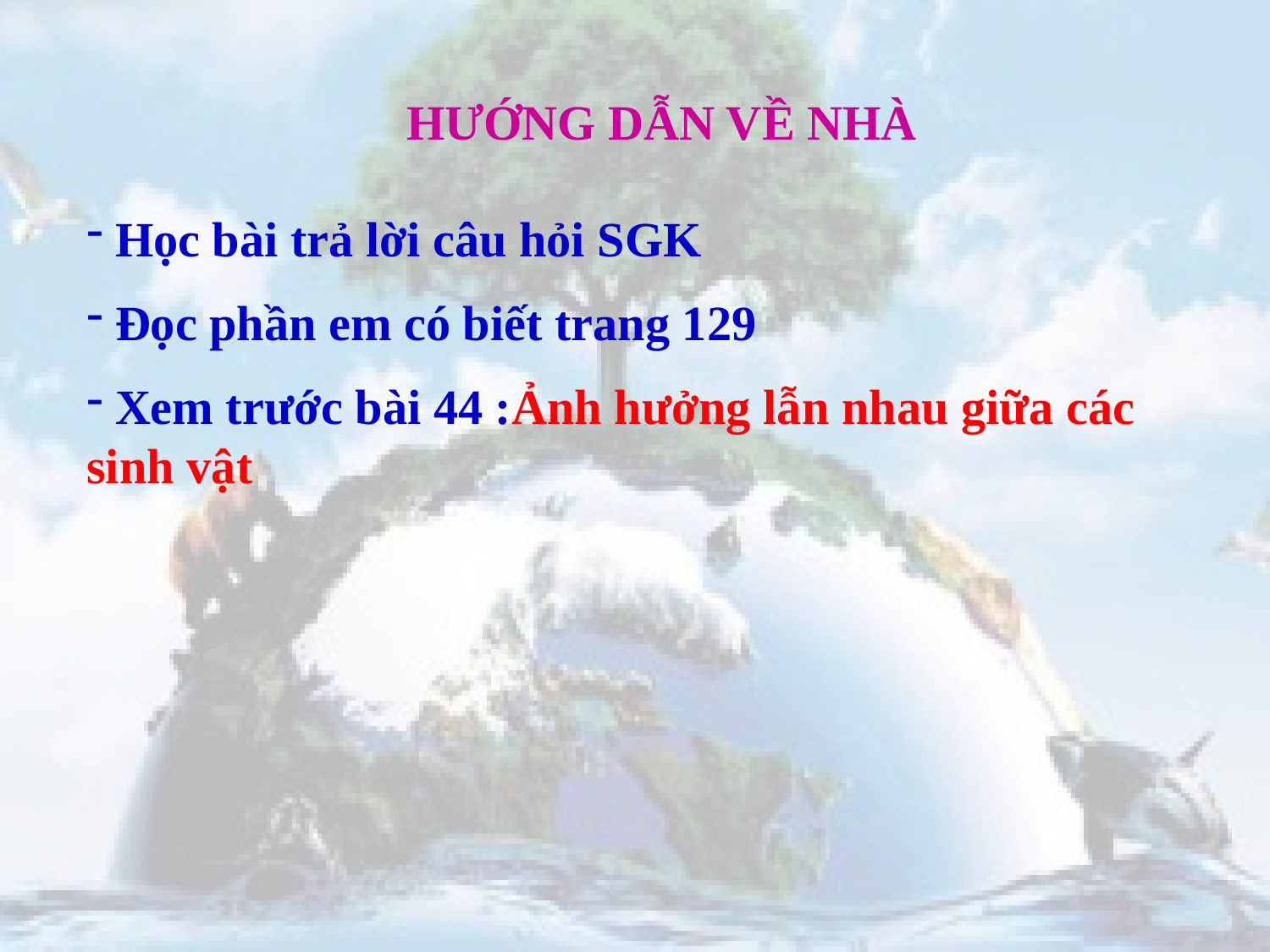

HƯỚNG DẪN VỀ NHÀ
 Học bài trả lời câu hỏi SGK
 Đọc phần em có biết trang 129
 Xem trước bài 44 :Ảnh hưởng lẫn nhau giữa các sinh vật